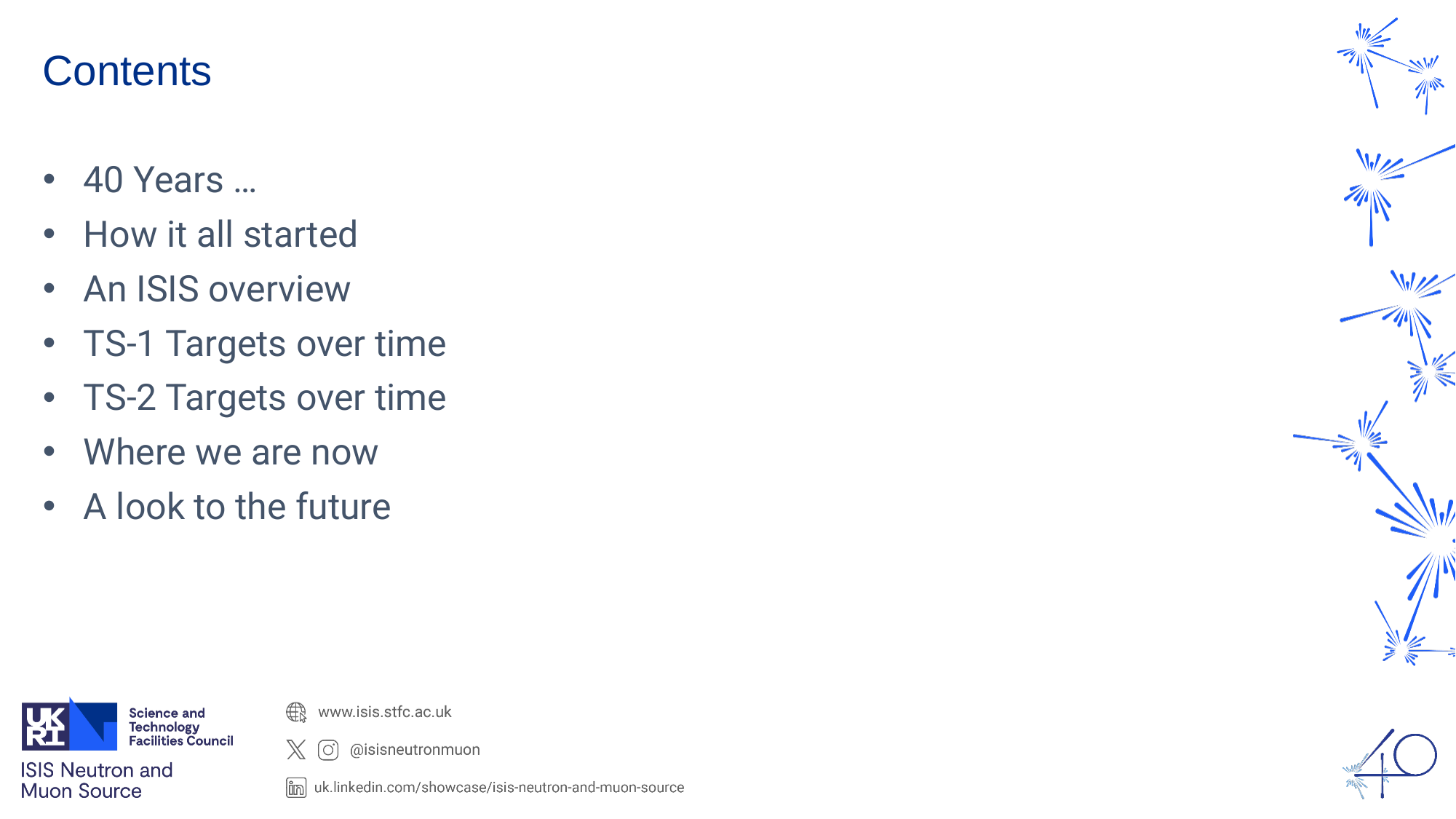

# Contents
40 Years …
How it all started
An ISIS overview
TS-1 Targets over time
TS-2 Targets over time
Where we are now
A look to the future